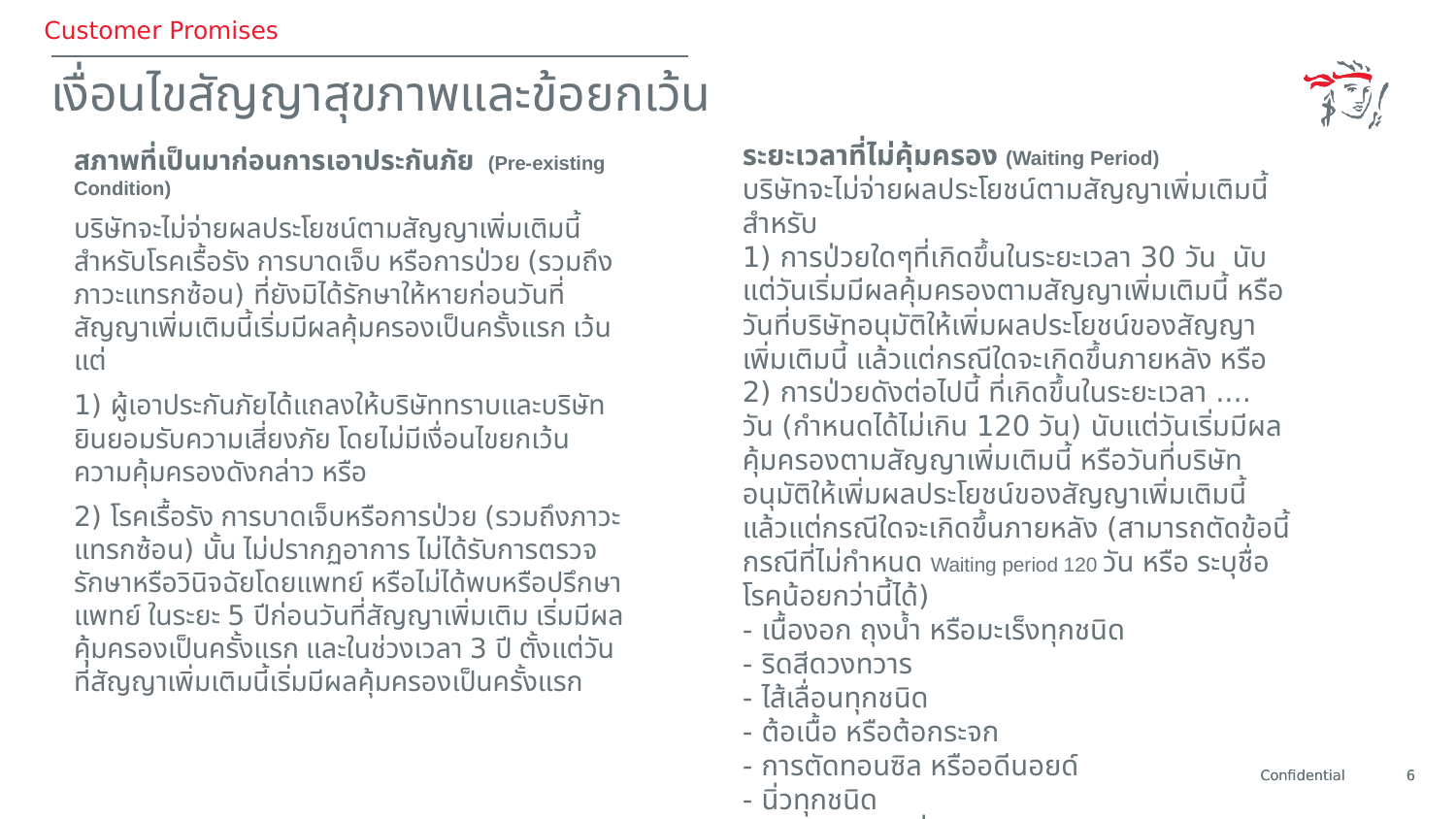

Customer Promises
# เงื่อนไขสัญญาสุขภาพและข้อยกเว้น
ระยะเวลาที่ไม่คุ้มครอง (Waiting Period)
บริษัทจะไม่จ่ายผลประโยชน์ตามสัญญาเพิ่มเติมนี้ สำหรับ
1) การป่วยใดๆที่เกิดขึ้นในระยะเวลา 30 วัน  นับแต่วันเริ่มมีผลคุ้มครองตามสัญญาเพิ่มเติมนี้ หรือวันที่บริษัทอนุมัติให้เพิ่มผลประโยชน์ของสัญญาเพิ่มเติมนี้ แล้วแต่กรณีใดจะเกิดขึ้นภายหลัง หรือ
2) การป่วยดังต่อไปนี้ ที่เกิดขึ้นในระยะเวลา .... วัน (กำหนดได้ไม่เกิน 120 วัน) นับแต่วันเริ่มมีผลคุ้มครองตามสัญญาเพิ่มเติมนี้ หรือวันที่บริษัทอนุมัติให้เพิ่มผลประโยชน์ของสัญญาเพิ่มเติมนี้ แล้วแต่กรณีใดจะเกิดขึ้นภายหลัง (สามารถตัดข้อนี้กรณีที่ไม่กำหนด Waiting period 120 วัน หรือ ระบุชื่อโรคน้อยกว่านี้ได้)
- เนื้องอก ถุงน้ำ หรือมะเร็งทุกชนิด
- ริดสีดวงทวาร
- ไส้เลื่อนทุกชนิด
- ต้อเนื้อ หรือต้อกระจก
- การตัดทอนซิล หรืออดีนอยด์
- นิ่วทุกชนิด
- เส้นเลือดขอดที่ขา
- เยื่อบุโพรงมดลูกเจริญผิดที่
สภาพที่เป็นมาก่อนการเอาประกันภัย  (Pre-existing Condition)
บริษัทจะไม่จ่ายผลประโยชน์ตามสัญญาเพิ่มเติมนี้ สำหรับโรคเรื้อรัง การบาดเจ็บ หรือการป่วย (รวมถึงภาวะแทรกซ้อน) ที่ยังมิได้รักษาให้หายก่อนวันที่สัญญาเพิ่มเติมนี้เริ่มมีผลคุ้มครองเป็นครั้งแรก เว้นแต่
1) ผู้เอาประกันภัยได้แถลงให้บริษัททราบและบริษัทยินยอมรับความเสี่ยงภัย โดยไม่มีเงื่อนไขยกเว้นความคุ้มครองดังกล่าว หรือ
2) โรคเรื้อรัง การบาดเจ็บหรือการป่วย (รวมถึงภาวะแทรกซ้อน) นั้น ไม่ปรากฏอาการ ไม่ได้รับการตรวจรักษาหรือวินิจฉัยโดยแพทย์ หรือไม่ได้พบหรือปรึกษาแพทย์ ในระยะ 5 ปีก่อนวันที่สัญญาเพิ่มเติม เริ่มมีผลคุ้มครองเป็นครั้งแรก และในช่วงเวลา 3 ปี ตั้งแต่วันที่สัญญาเพิ่มเติมนี้เริ่มมีผลคุ้มครองเป็นครั้งแรก